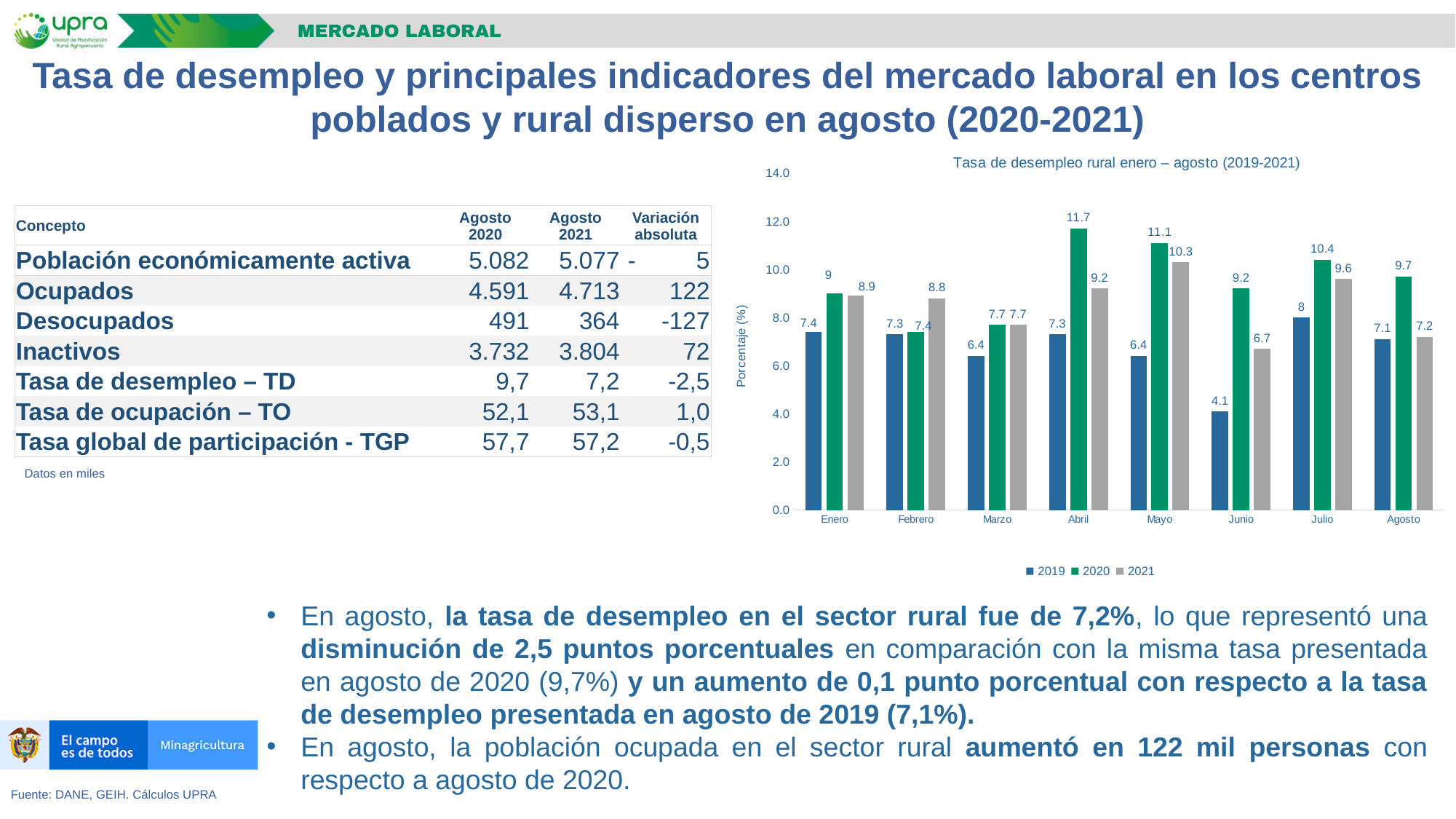

MERCADO LABORAL
Tasa de desempleo y principales indicadores del mercado laboral en los centros poblados y rural disperso en agosto (2020-2021)

### Chart: Tasa de desempleo rural enero – agosto (2019-2021)

| Category | 2019 | 2020 | 2021 |
|---|---|---|---|
| Enero | 7.4 | 9.0 | 8.9 |
| Febrero | 7.3 | 7.4 | 8.8 |
| Marzo | 6.4 | 7.7 | 7.7 |
| Abril | 7.3 | 11.7 | 9.2 |
| Mayo | 6.4 | 11.1 | 10.3 |
| Junio | 4.1 | 9.2 | 6.7 |
| Julio | 8.0 | 10.4 | 9.6 |
| Agosto | 7.1 | 9.7 | 7.2 |
| Concepto | Agosto 2020 | Agosto 2021 | Variación absoluta |
| --- | --- | --- | --- |
| Población económicamente activa | 5.082 | 5.077 | - 5 |
| Ocupados | 4.591 | 4.713 | 122 |
| Desocupados | 491 | 364 | -127 |
| Inactivos | 3.732 | 3.804 | 72 |
| Tasa de desempleo – TD | 9,7 | 7,2 | -2,5 |
| Tasa de ocupación – TO | 52,1 | 53,1 | 1,0 |
| Tasa global de participación - TGP | 57,7 | 57,2 | -0,5 |
Datos en miles
En agosto, la tasa de desempleo en el sector rural fue de 7,2%, lo que representó una disminución de 2,5 puntos porcentuales en comparación con la misma tasa presentada en agosto de 2020 (9,7%) y un aumento de 0,1 punto porcentual con respecto a la tasa de desempleo presentada en agosto de 2019 (7,1%).
En agosto, la población ocupada en el sector rural aumentó en 122 mil personas con respecto a agosto de 2020.
Fuente: DANE, GEIH. Cálculos UPRA